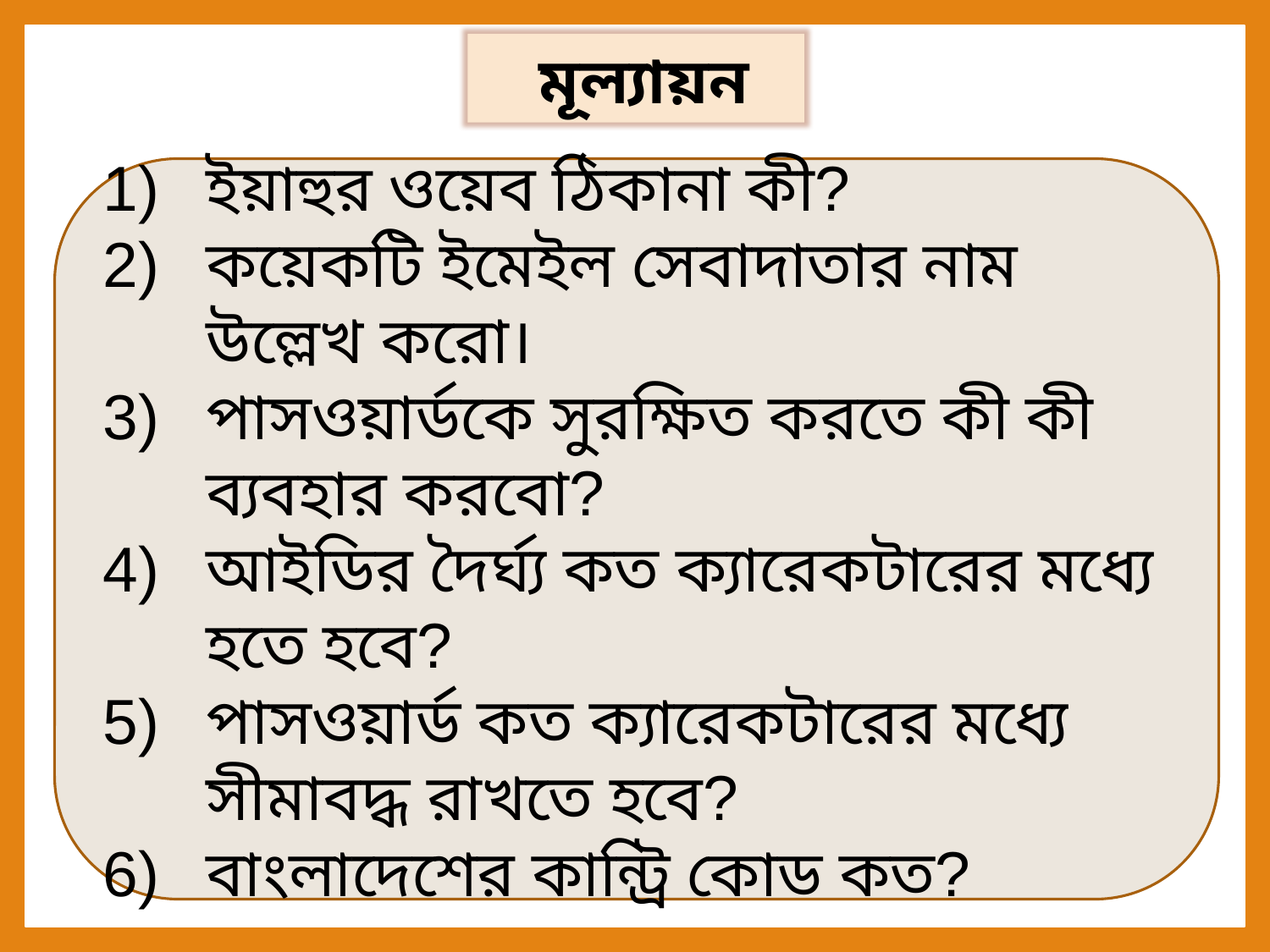

মূল্যায়ন
ইয়াহুর ওয়েব ঠিকানা কী?
কয়েকটি ইমেইল সেবাদাতার নাম উল্লেখ করো।
পাসওয়ার্ডকে সুরক্ষিত করতে কী কী ব্যবহার করবো?
আইডির দৈর্ঘ্য কত ক্যারেকটারের মধ্যে হতে হবে?
পাসওয়ার্ড কত ক্যারেকটারের মধ্যে সীমাবদ্ধ রাখতে হবে?
বাংলাদেশের কান্ট্রি কোড কত?